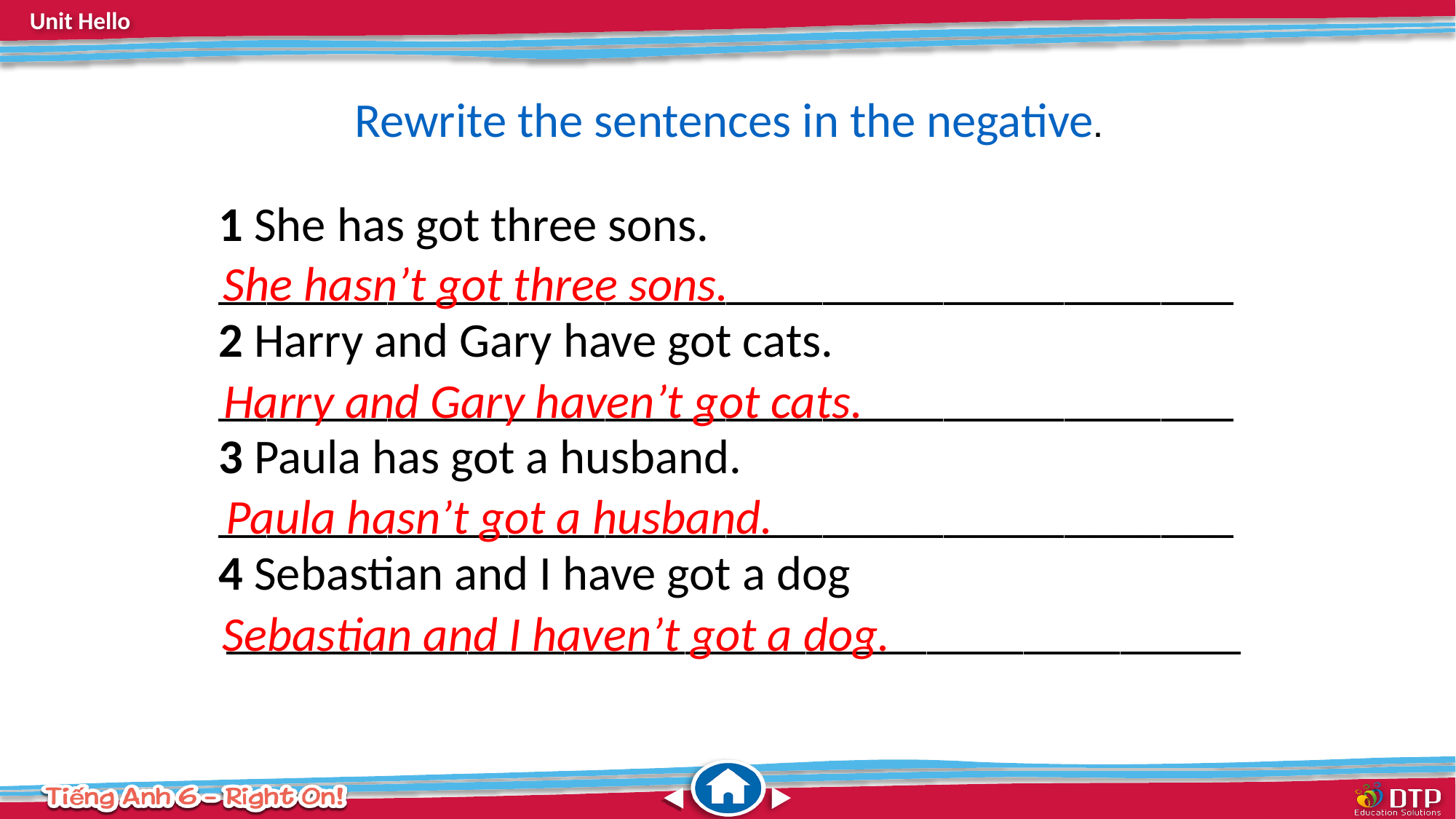

Rewrite the sentences in the negative.
1 She has got three sons.
__________________________________________
2 Harry and Gary have got cats.
__________________________________________
3 Paula has got a husband.
__________________________________________
4 Sebastian and I have got a dog
 __________________________________________
She hasn’t got three sons.
Harry and Gary haven’t got cats.
Paula hasn’t got a husband.
Sebastian and I haven’t got a dog.